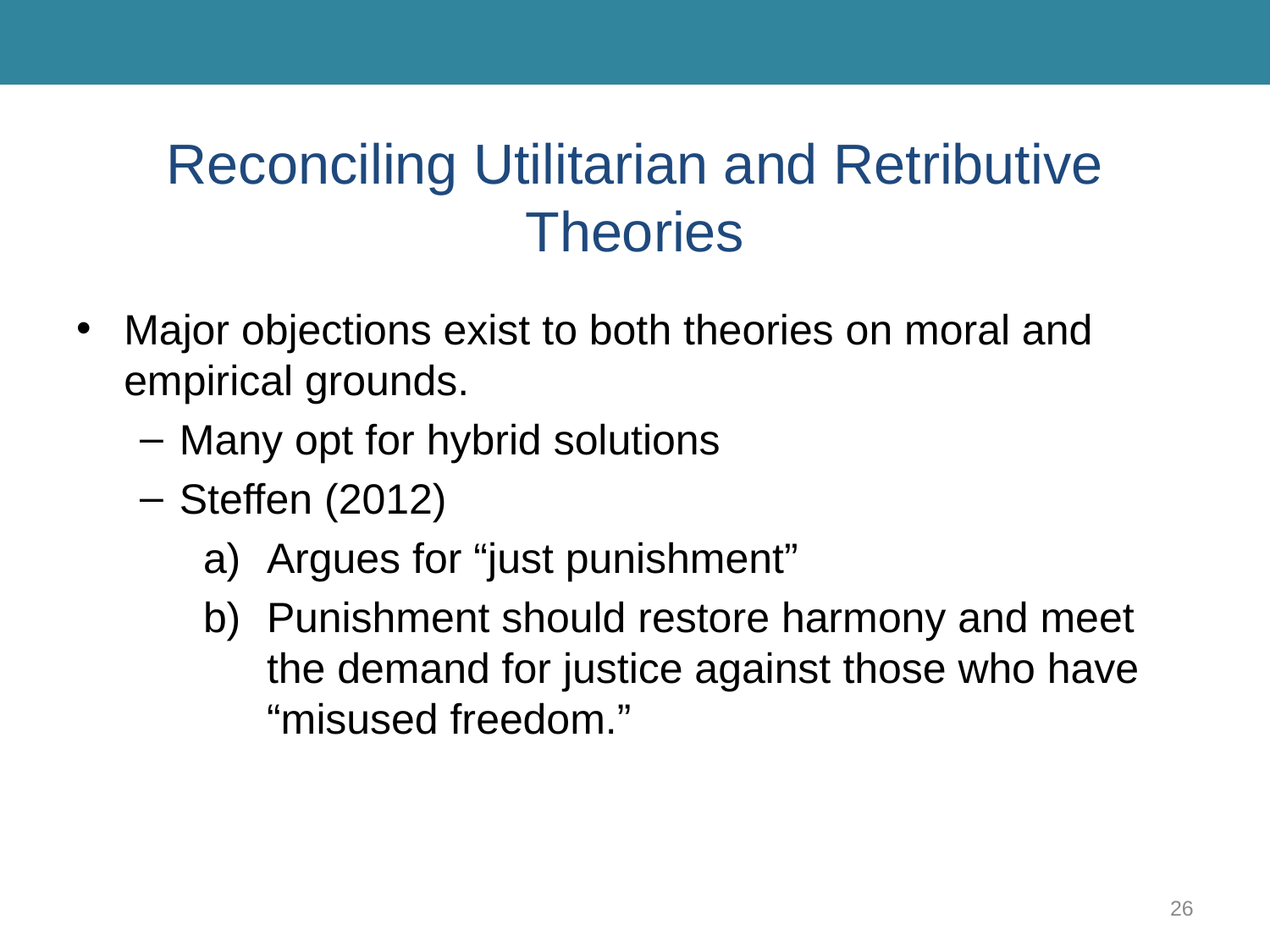

# Reconciling Utilitarian and Retributive Theories
Major objections exist to both theories on moral and empirical grounds.
Many opt for hybrid solutions
Steffen (2012)
Argues for “just punishment”
Punishment should restore harmony and meet the demand for justice against those who have “misused freedom.”

26